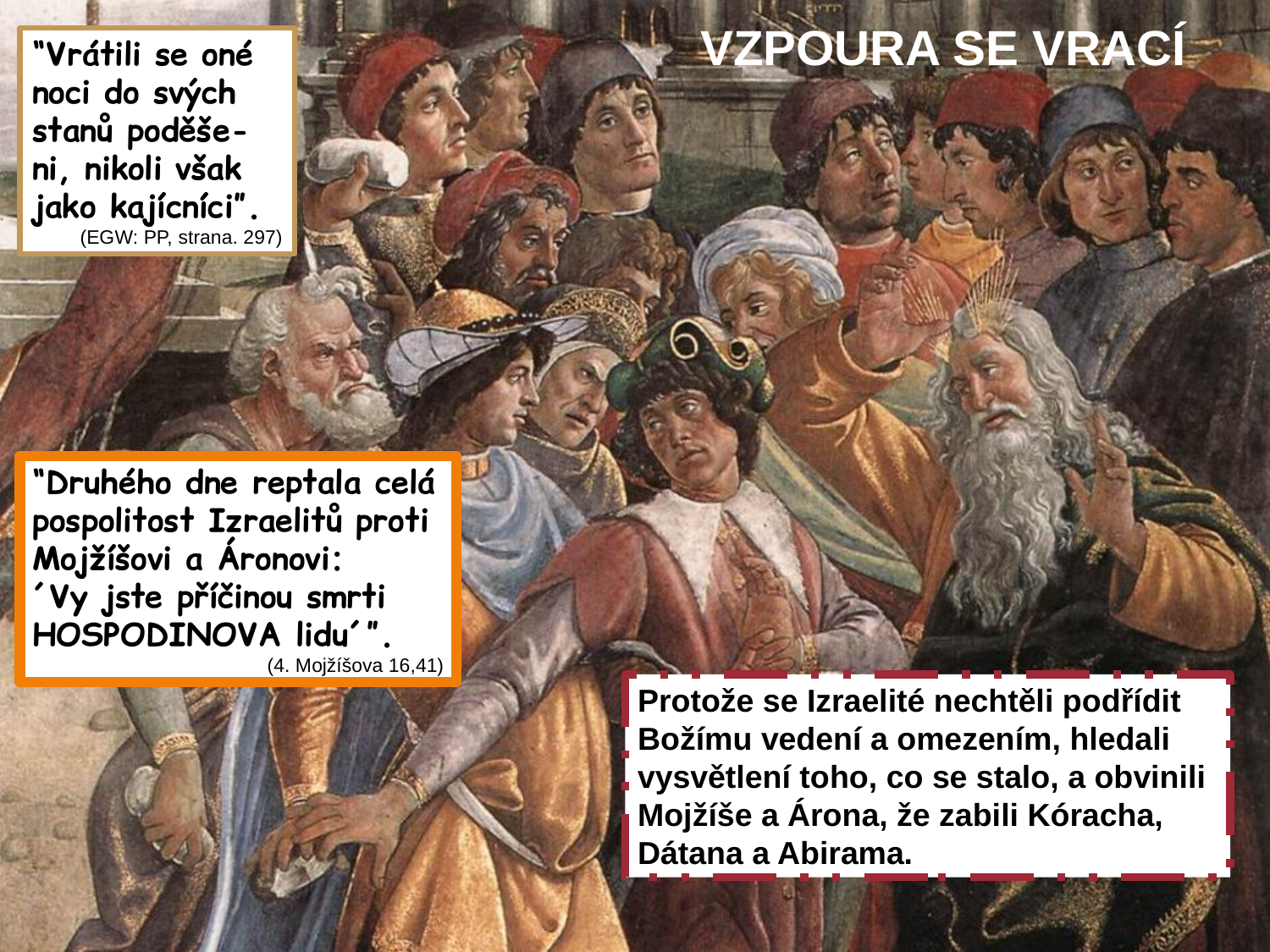

VZPOURA SE VRACÍ
“Vrátili se oné noci do svých stanů poděše-ni, nikoli však jako kajícníci”.
(EGW: PP, strana. 297)
“Druhého dne reptala celá pospolitost Izraelitů proti Mojžíšovi a Áronovi:    ´Vy jste příčinou smrti HOSPODINOVA lidu´”.
(4. Mojžíšova 16,41)
Protože se Izraelité nechtěli podřídit Božímu vedení a omezením, hledali vysvětlení toho, co se stalo, a obvinili Mojžíše a Árona, že zabili Kóracha, Dátana a Abirama.